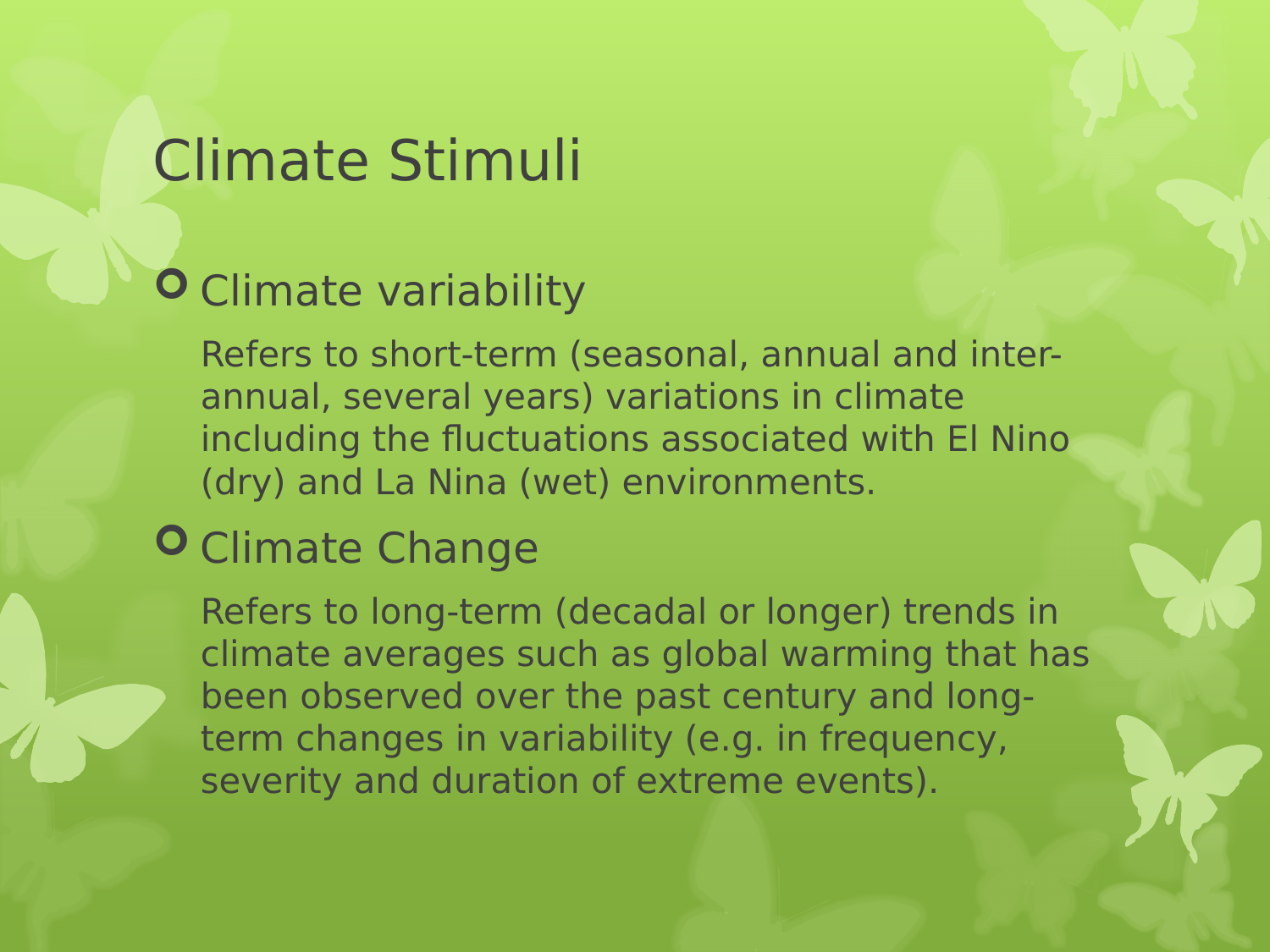

# Climate Stimuli
Climate variability
	Refers to short-term (seasonal, annual and inter-annual, several years) variations in climate including the fluctuations associated with El Nino (dry) and La Nina (wet) environments.
Climate Change
	Refers to long-term (decadal or longer) trends in climate averages such as global warming that has been observed over the past century and long-term changes in variability (e.g. in frequency, severity and duration of extreme events).